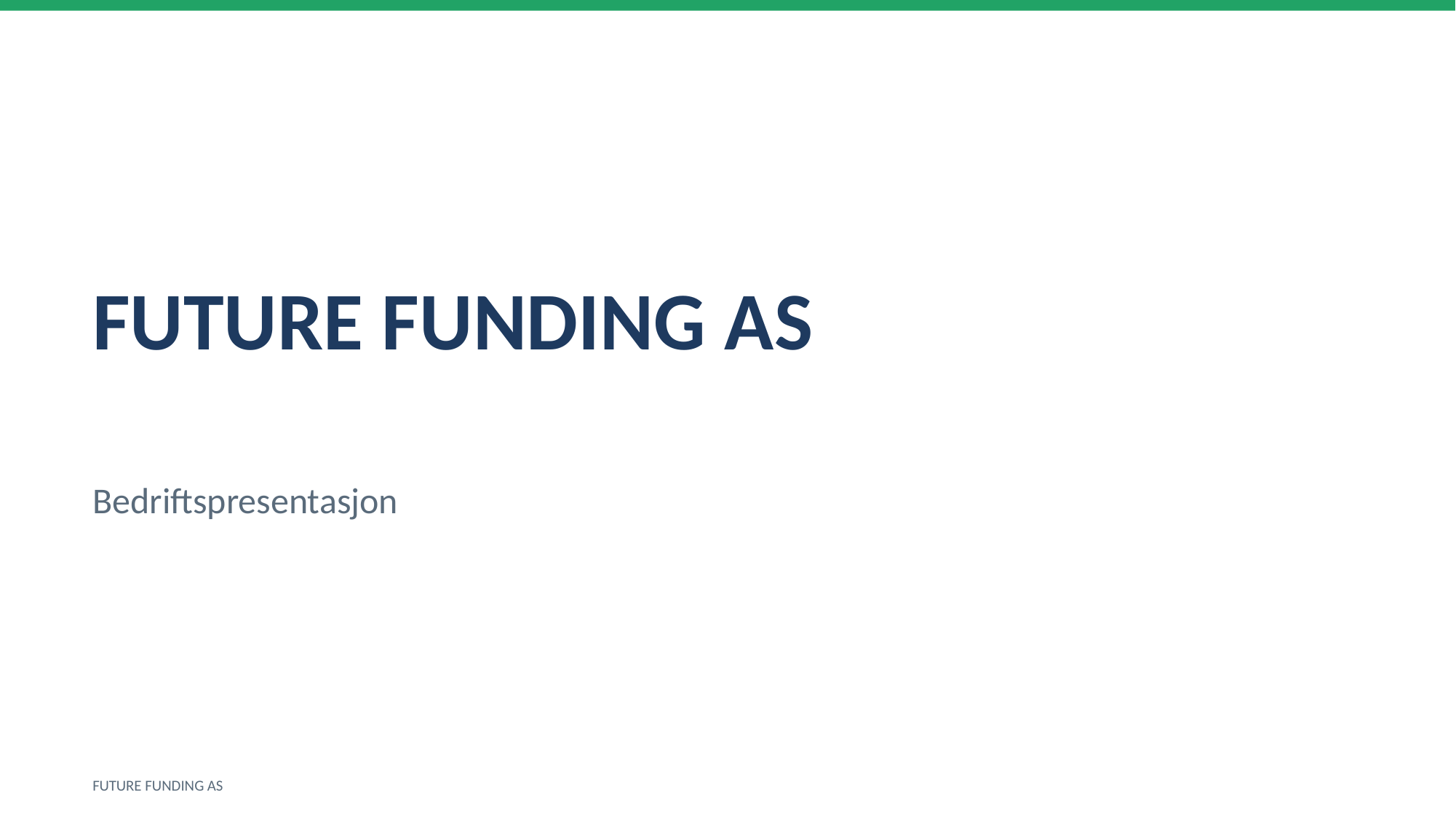

FUTURE FUNDING AS
Bedriftspresentasjon
FUTURE FUNDING AS